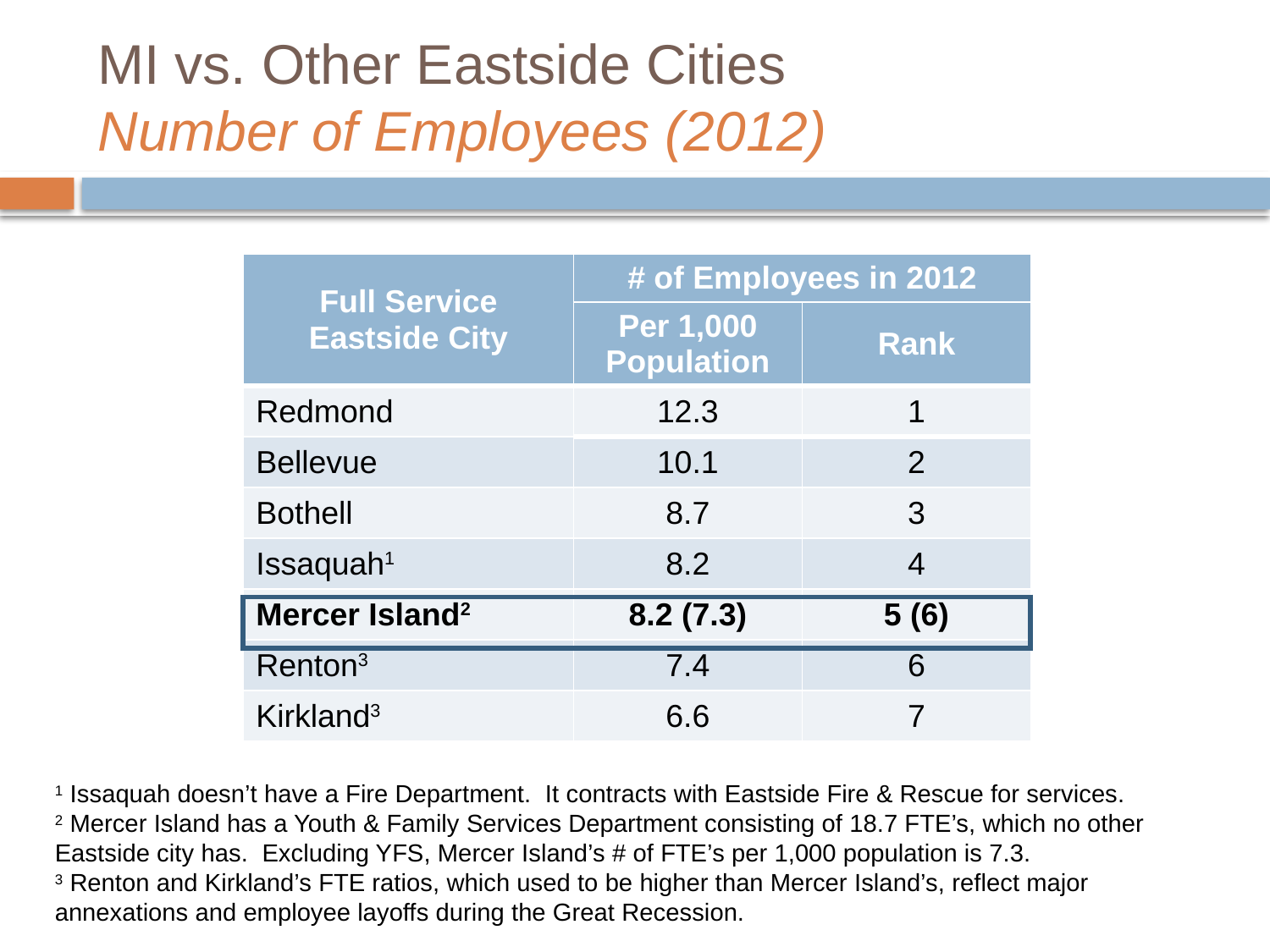

# MI vs. Other Eastside Cities Number of Employees (2012)
| Full Service Eastside City | # of Employees in 2012 |  |
| --- | --- | --- |
|  | Per 1,000 Population | Rank |
| Redmond | 12.3 | 1 |
| Bellevue | 10.1 | 2 |
| Bothell | 8.7 | 3 |
| Issaquah1 | 8.2 | 4 |
| Mercer Island2 | 8.2 (7.3) | 5 (6) |
| Renton3 | 7.4 | 6 |
| Kirkland3 | 6.6 | 7 |
|  |
| --- |
1 Issaquah doesn’t have a Fire Department.  It contracts with Eastside Fire & Rescue for services.
2 Mercer Island has a Youth & Family Services Department consisting of 18.7 FTE’s, which no other Eastside city has.  Excluding YFS, Mercer Island’s # of FTE’s per 1,000 population is 7.3.
3 Renton and Kirkland’s FTE ratios, which used to be higher than Mercer Island’s, reflect major annexations and employee layoffs during the Great Recession.